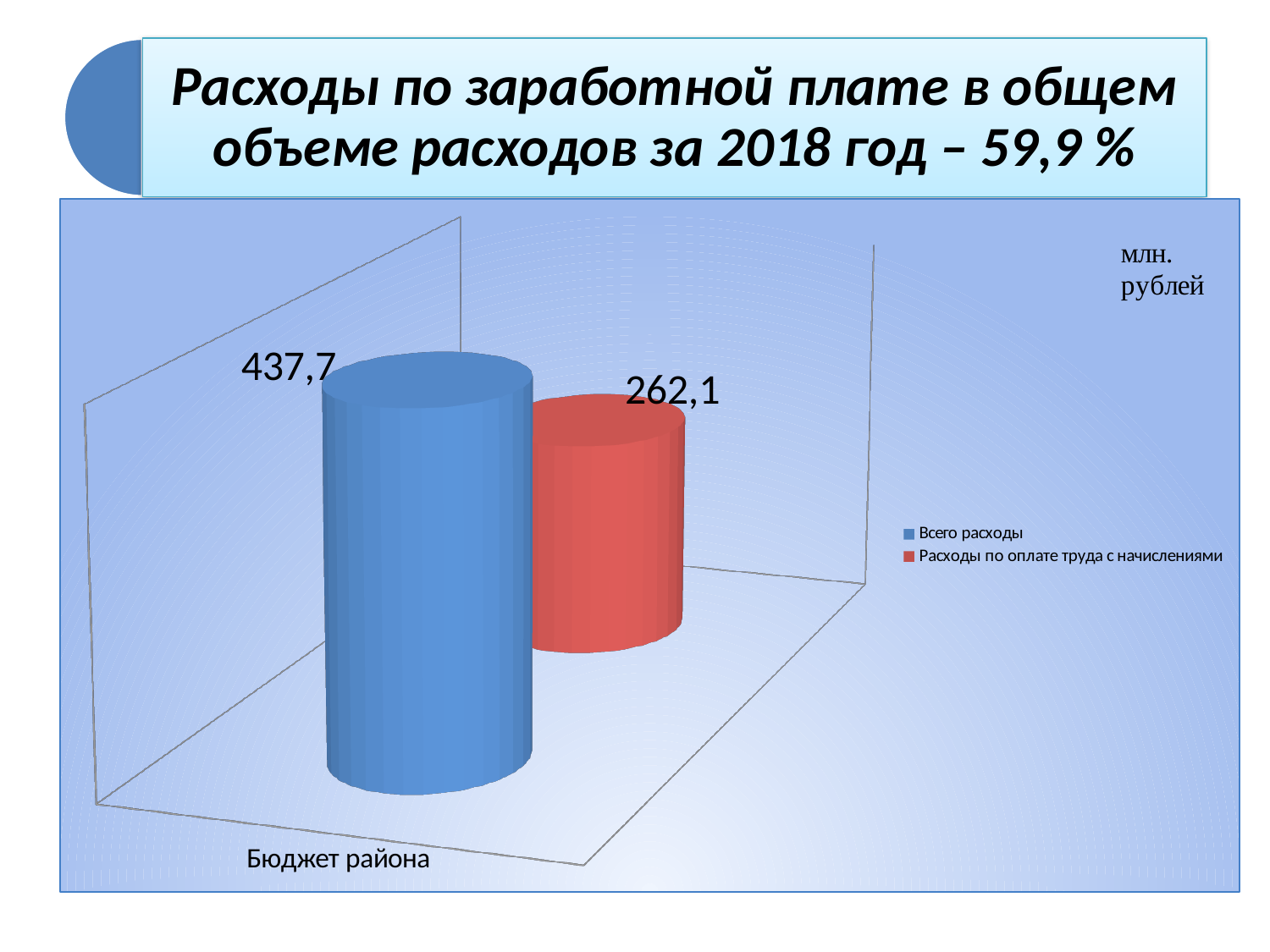

Расходы по заработной плате в общем объеме расходов за 2018 год – 59,9 %

[unsupported chart]